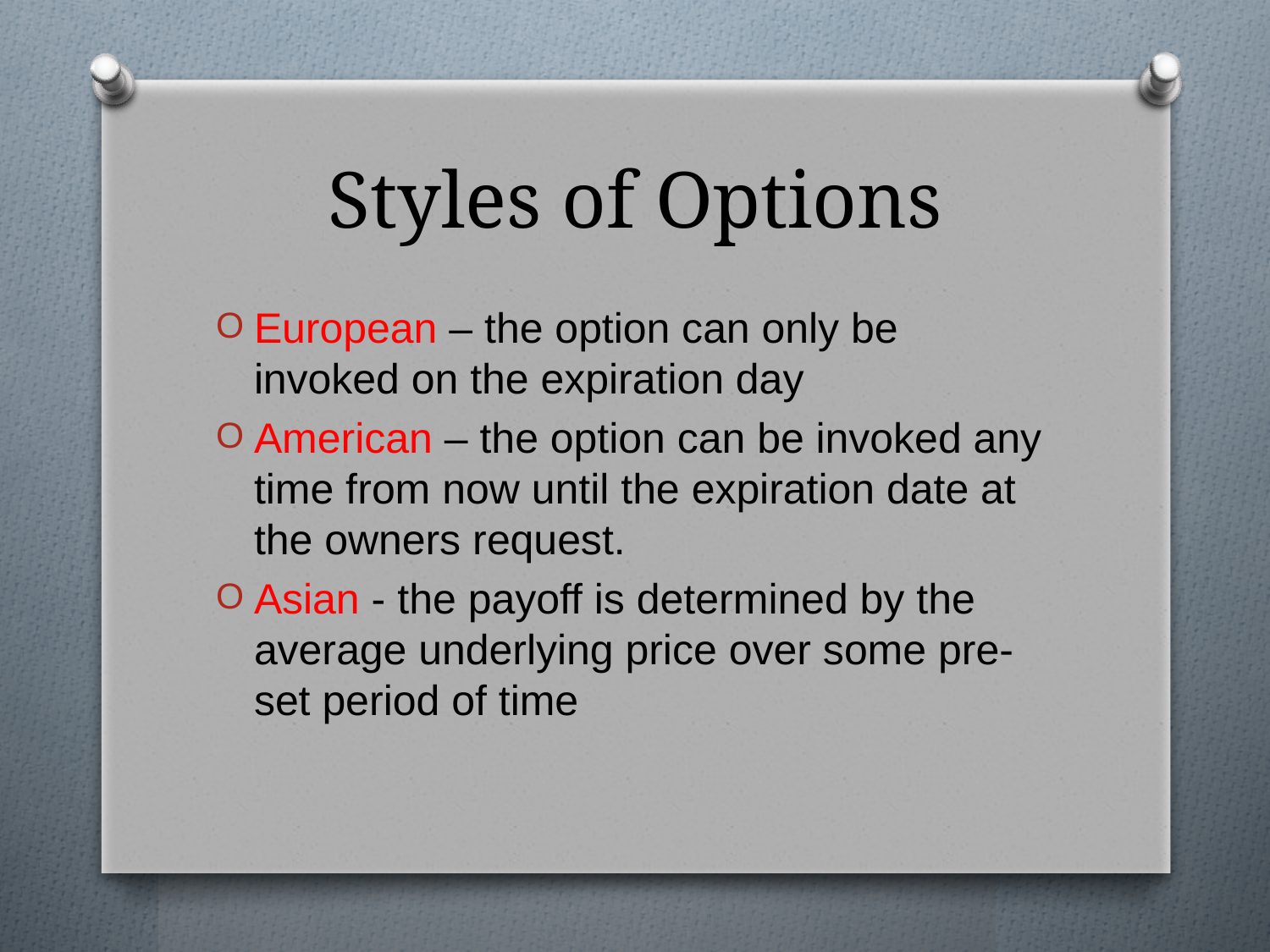

# Styles of Options
European – the option can only be invoked on the expiration day
American – the option can be invoked any time from now until the expiration date at the owners request.
Asian - the payoff is determined by the average underlying price over some pre-set period of time